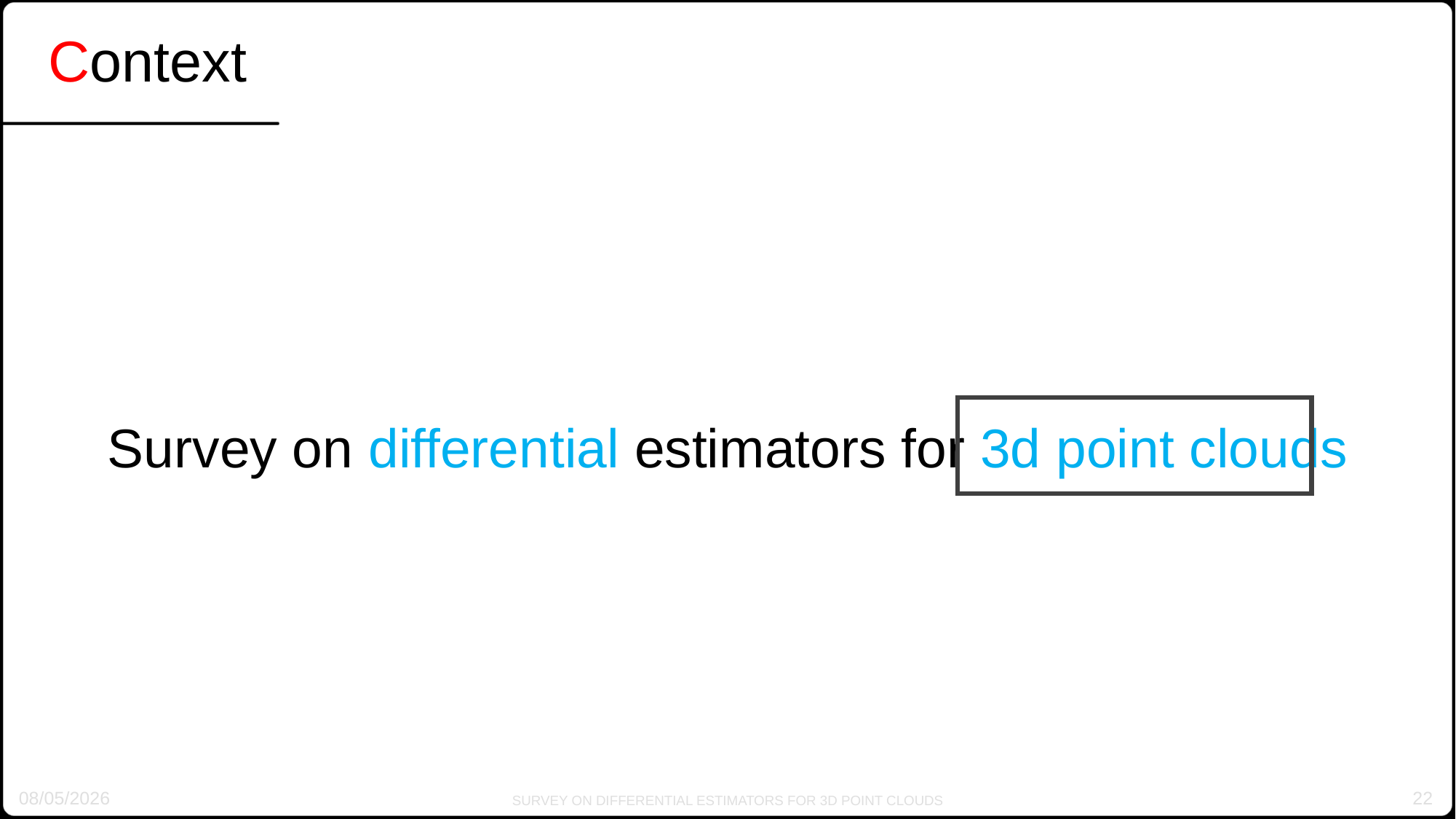

Context
Survey on differential estimators for 3d point clouds

08/05/2026
SURVEY ON DIFFERENTIAL ESTIMATORS FOR 3D POINT CLOUDS
22